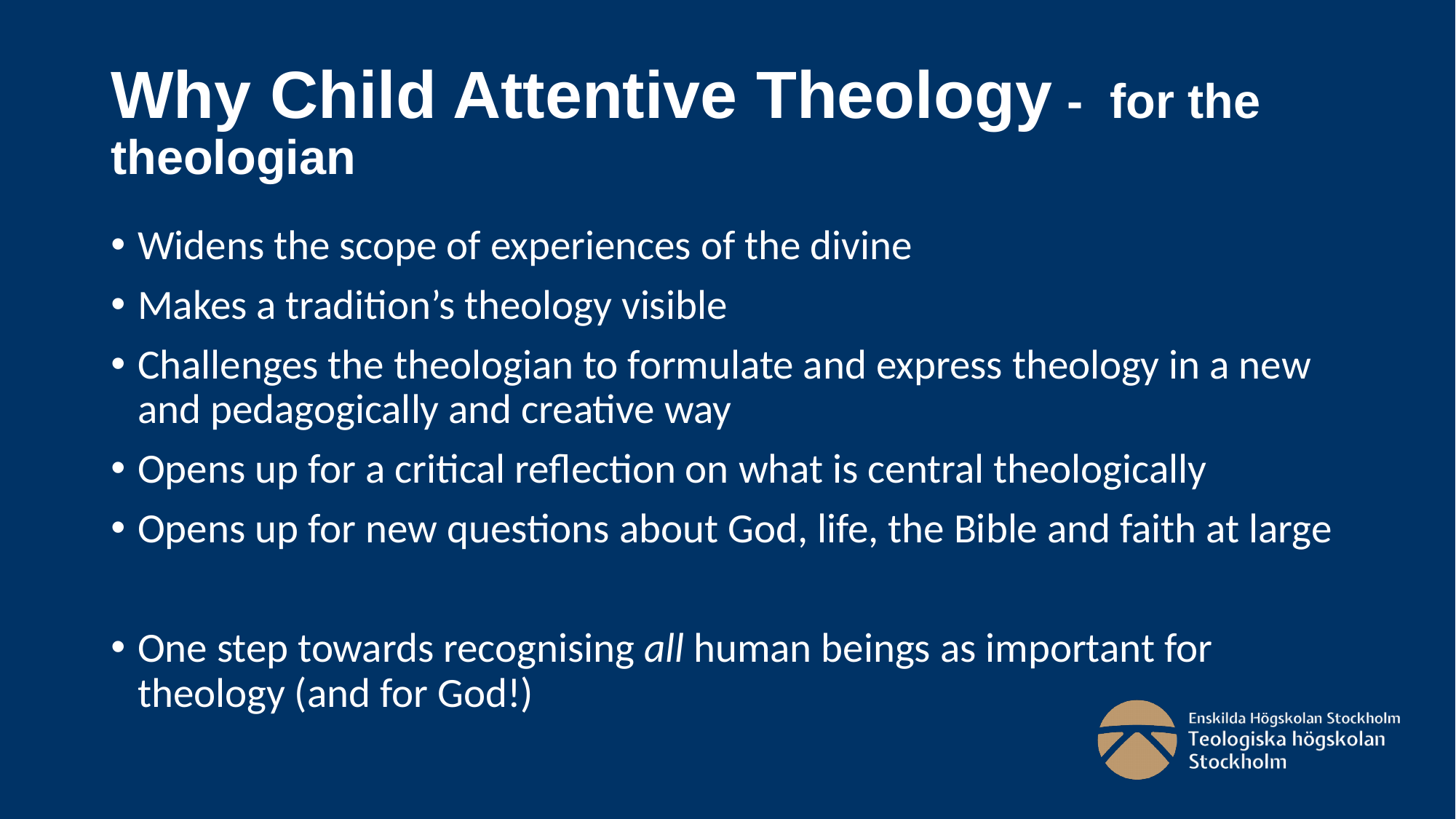

# Why Child Attentive Theology -  for the theologian
Widens the scope of experiences of the divine
Makes a tradition’s theology visible
Challenges the theologian to formulate and express theology in a new and pedagogically and creative way
Opens up for a critical reflection on what is central theologically
Opens up for new questions about God, life, the Bible and faith at large

One step towards recognising all human beings as important for theology (and for God!)